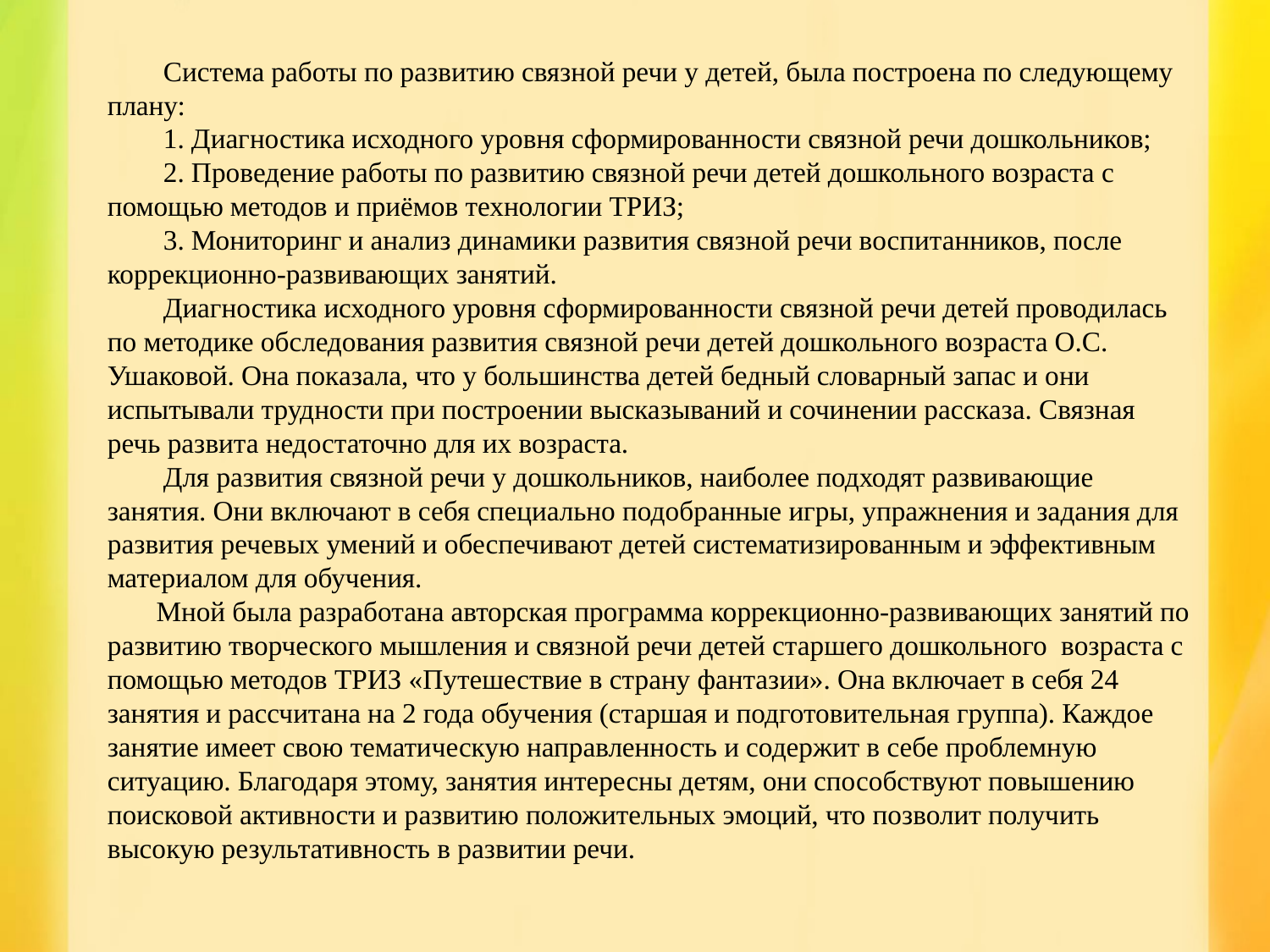

# Система работы по развитию связной речи у детей, была построена по следующему плану: 1. Диагностика исходного уровня сформированности связной речи дошкольников; 2. Проведение работы по развитию связной речи детей дошкольного возраста с помощью методов и приёмов технологии ТРИЗ; 3. Мониторинг и анализ динамики развития связной речи воспитанников, после коррекционно-развивающих занятий. Диагностика исходного уровня сформированности связной речи детей проводилась по методике обследования развития связной речи детей дошкольного возраста О.С. Ушаковой. Она показала, что у большинства детей бедный словарный запас и они испытывали трудности при построении высказываний и сочинении рассказа. Связная речь развита недостаточно для их возраста. Для развития связной речи у дошкольников, наиболее подходят развивающие занятия. Они включают в себя специально подобранные игры, упражнения и задания для развития речевых умений и обеспечивают детей систематизированным и эффективным материалом для обучения. Мной была разработана авторская программа коррекционно-развивающих занятий по развитию творческого мышления и связной речи детей старшего дошкольного  возраста с помощью методов ТРИЗ «Путешествие в страну фантазии». Она включает в себя 24 занятия и рассчитана на 2 года обучения (старшая и подготовительная группа). Каждое занятие имеет свою тематическую направленность и содержит в себе проблемную ситуацию. Благодаря этому, занятия интересны детям, они способствуют повышению поисковой активности и развитию положительных эмоций, что позволит получить высокую результативность в развитии речи.